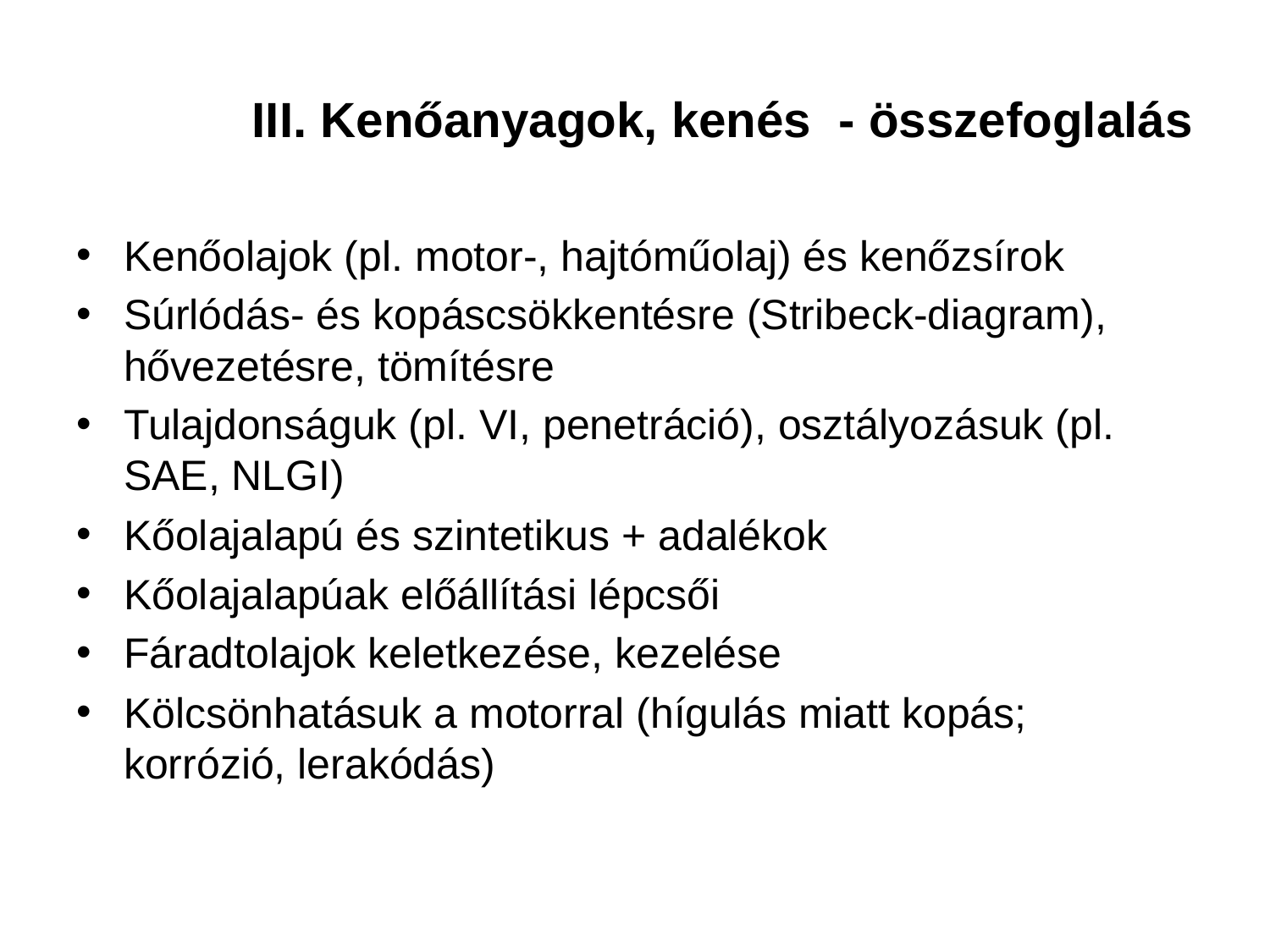

# III. Kenőanyagok, kenés  - összefoglalás
Kenőolajok (pl. motor-, hajtóműolaj) és kenőzsírok
Súrlódás- és kopáscsökkentésre (Stribeck-diagram), hővezetésre, tömítésre
Tulajdonságuk (pl. VI, penetráció), osztályozásuk (pl. SAE, NLGI)
Kőolajalapú és szintetikus + adalékok
Kőolajalapúak előállítási lépcsői
Fáradtolajok keletkezése, kezelése
Kölcsönhatásuk a motorral (hígulás miatt kopás; korrózió, lerakódás)